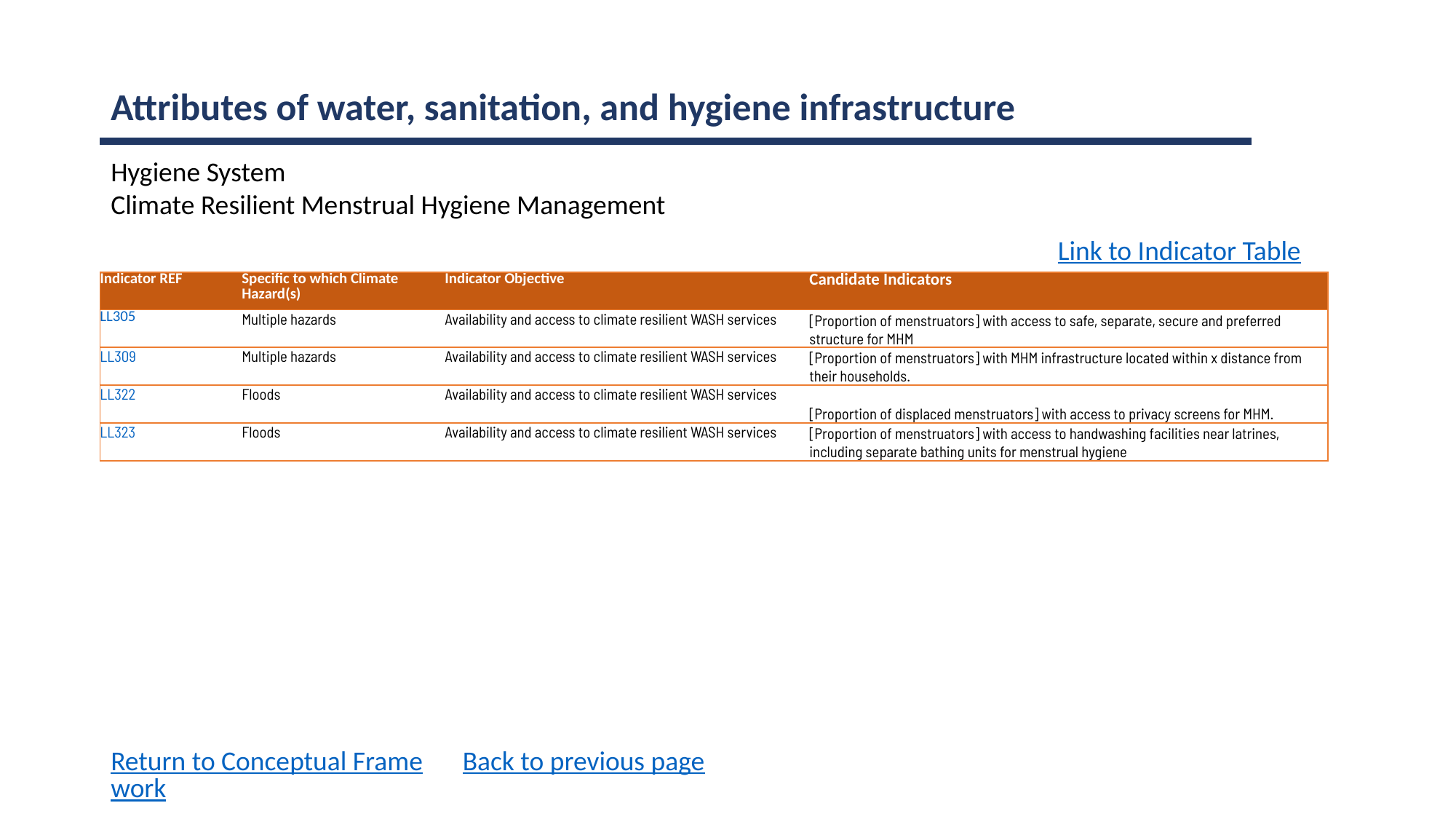

Attributes of water, sanitation, and hygiene infrastructure

Hygiene System
Climate Resilient Menstrual Hygiene Management

Link to Indicator Table
| Indicator REF | Specific to which Climate Hazard(s) | Indicator Objective | Candidate Indicators |
| --- | --- | --- | --- |
| LL305 | Multiple hazards | Availability and access to climate resilient WASH services | [Proportion of menstruators] with access to safe, separate, secure and preferred structure for MHM |
| LL309 | Multiple hazards | Availability and access to climate resilient WASH services | [Proportion of menstruators] with MHM infrastructure located within x distance from their households. |
| LL322 | Floods | Availability and access to climate resilient WASH services | [Proportion of displaced menstruators] with access to privacy screens for MHM. |
| LL323 | Floods | Availability and access to climate resilient WASH services | [Proportion of menstruators] with access to handwashing facilities near latrines, including separate bathing units for menstrual hygiene |
Return to Conceptual Framework
Back to previous page